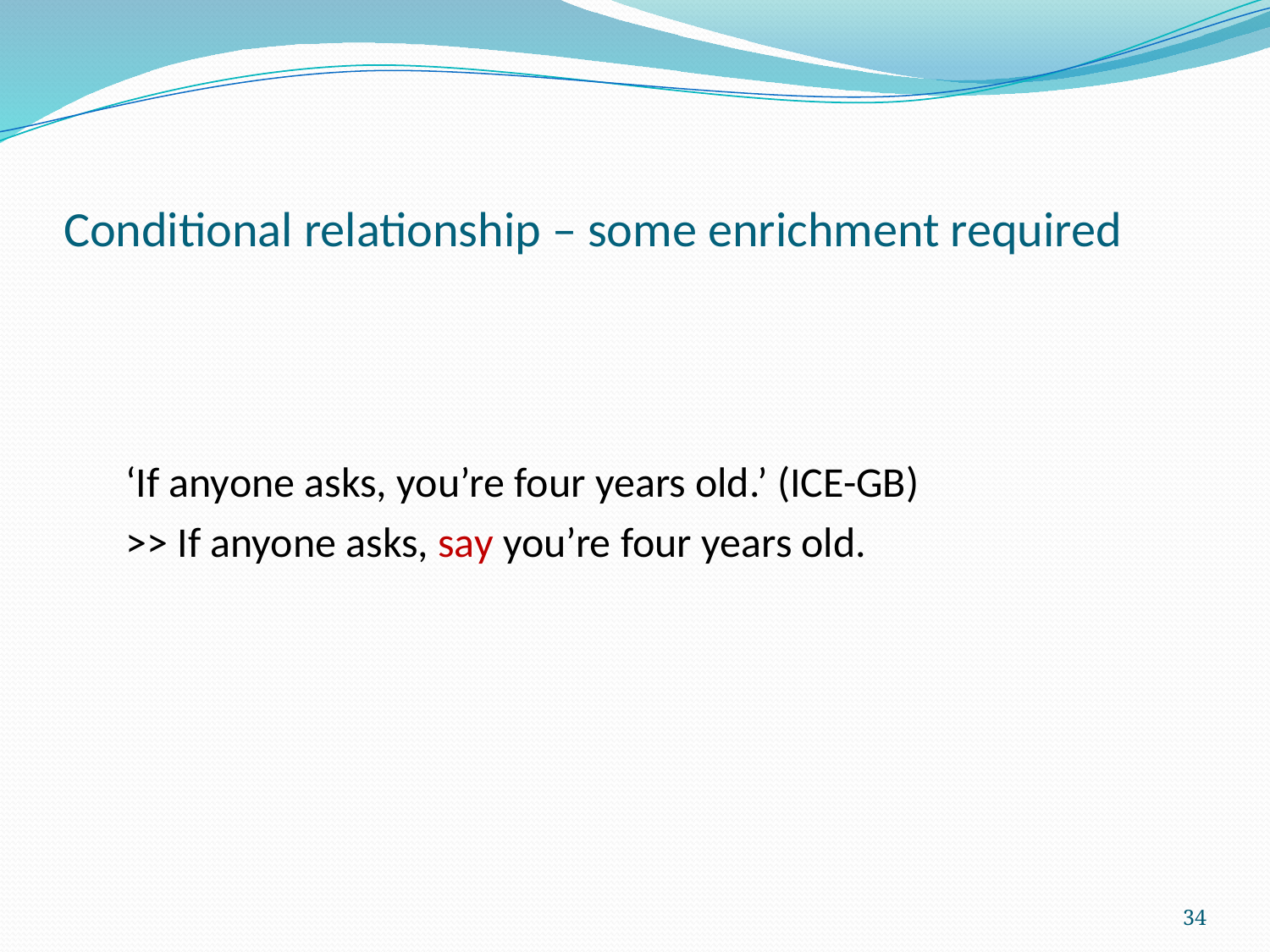

# Conditional relationship – some enrichment required

	‘If anyone asks, you’re four years old.’ (ICE-GB)
	>> If anyone asks, say you’re four years old.

34